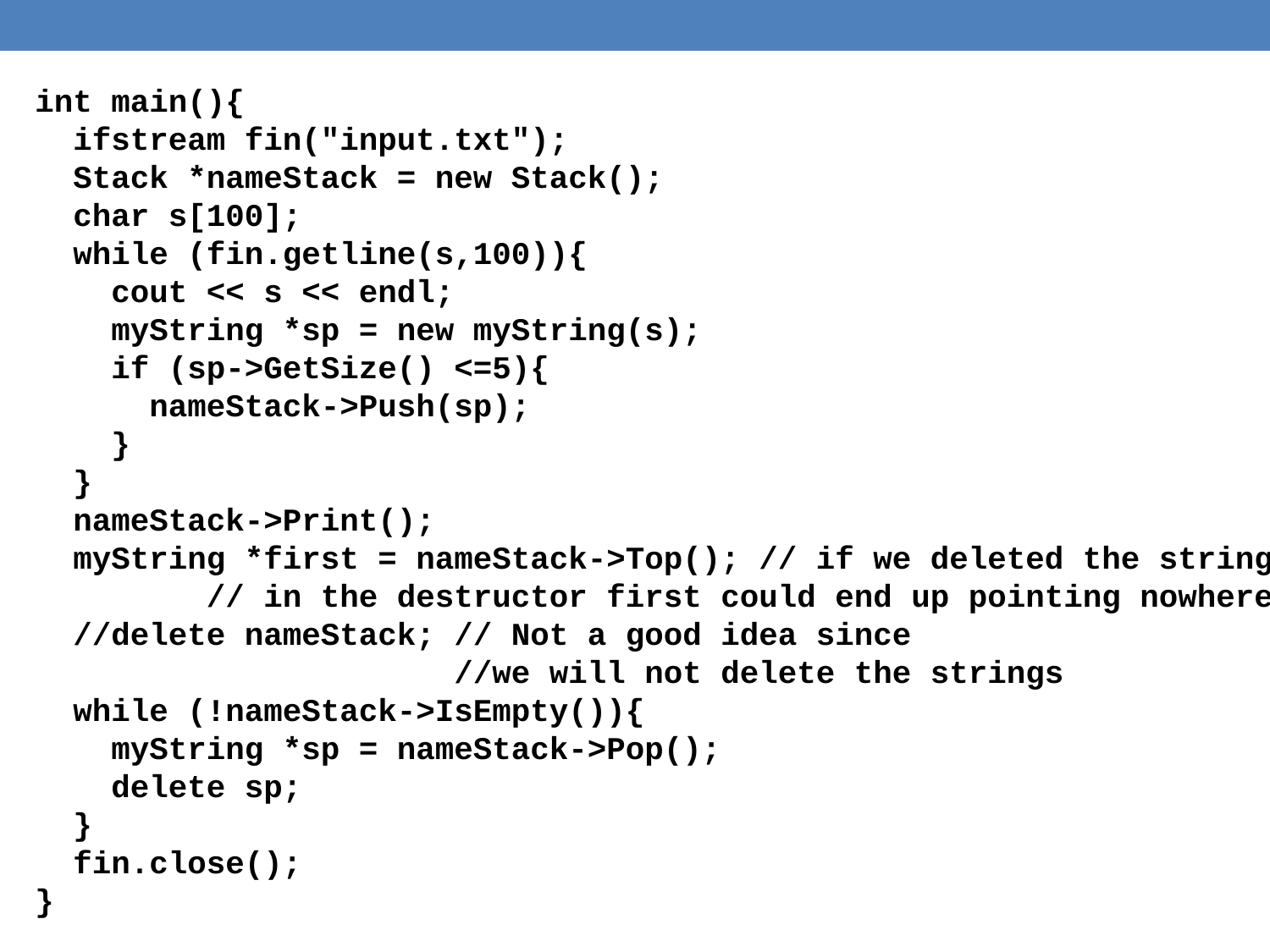

int main(){
  ifstream fin("input.txt");
  Stack *nameStack = new Stack();
  char s[100];
  while (fin.getline(s,100)){
    cout << s << endl;
    myString *sp = new myString(s);
    if (sp->GetSize() <=5){
      nameStack->Push(sp);
    }
  }
  nameStack->Print();
  myString *first = nameStack->Top(); // if we deleted the strings
         // in the destructor first could end up pointing nowhere
  //delete nameStack; // Not a good idea since
                      //we will not delete the strings
  while (!nameStack->IsEmpty()){
    myString *sp = nameStack->Pop();
    delete sp;
  }
  fin.close();
}